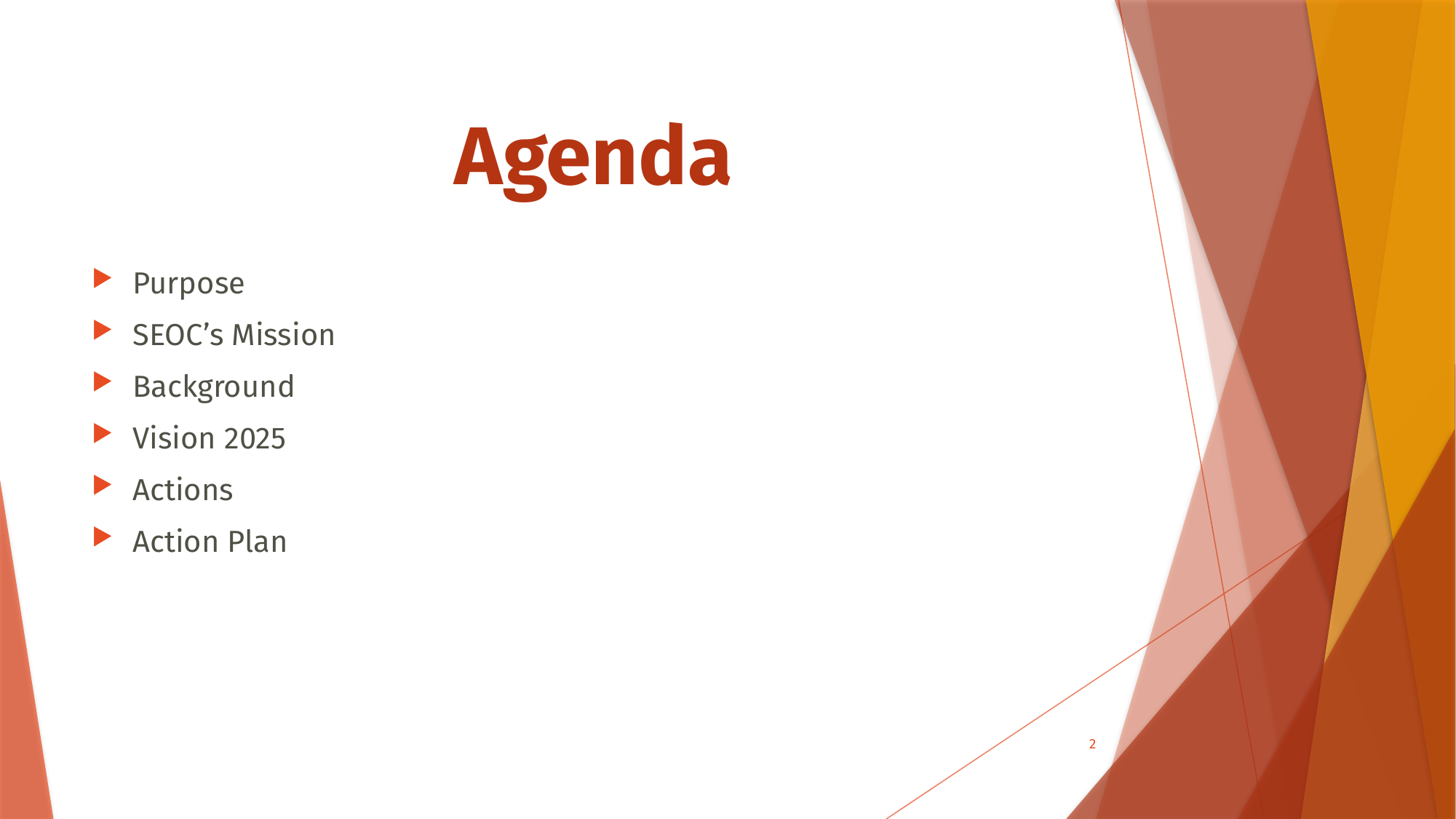

# Agenda
Purpose
SEOC’s Mission
Background
Vision 2025
Actions
Action Plan
2